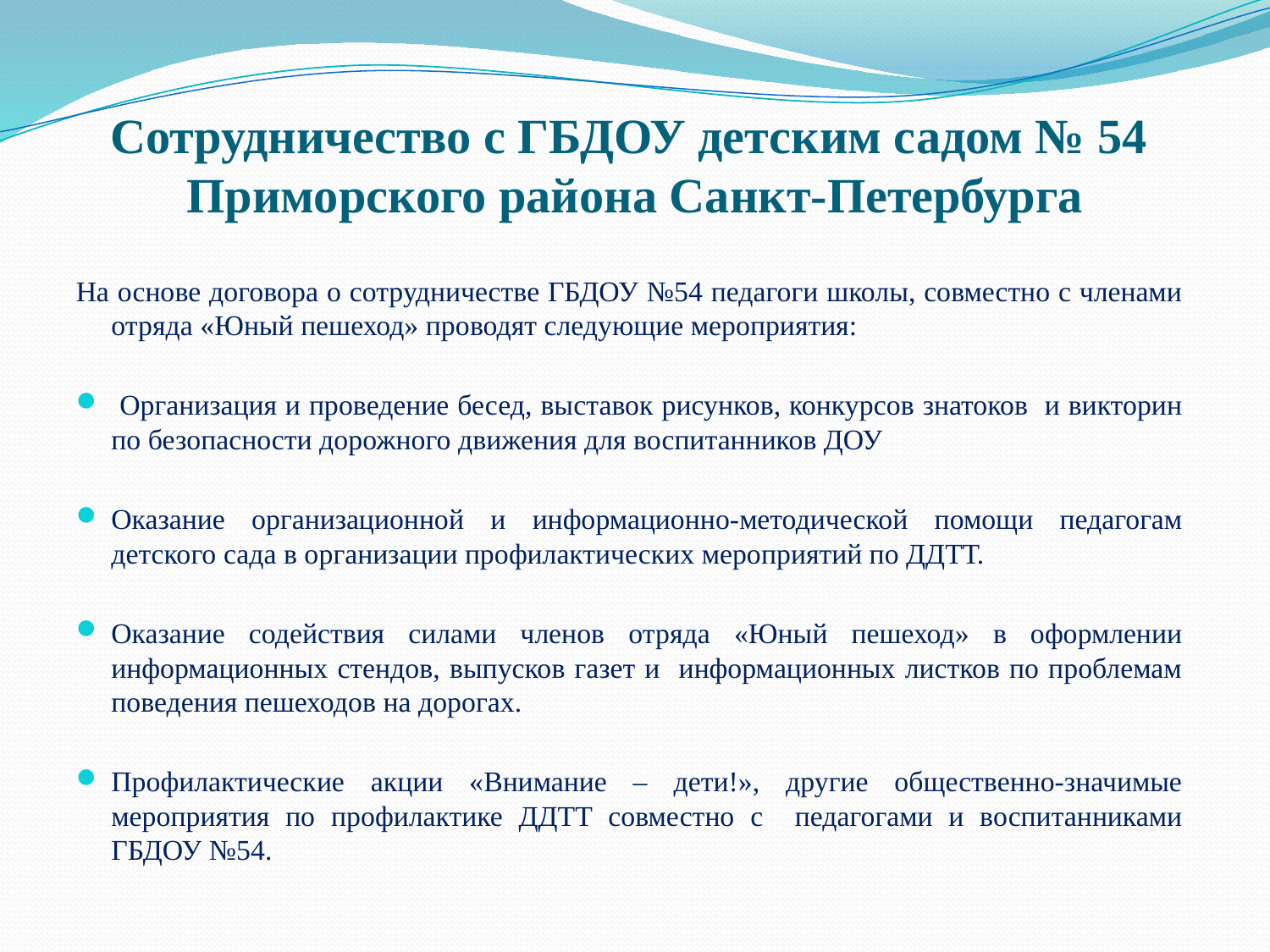

# Сотрудничество с ГБДОУ детским садом № 54 Приморского района Санкт-Петербурга
На основе договора о сотрудничестве ГБДОУ №54 педагоги школы, совместно с членами отряда «Юный пешеход» проводят следующие мероприятия:

 Организация и проведение бесед, выставок рисунков, конкурсов знатоков  и викторин по безопасности дорожного движения для воспитанников ДОУ

Оказание организационной и информационно-методической помощи педагогам детского сада в организации профилактических мероприятий по ДДТТ.

Оказание содействия силами членов отряда «Юный пешеход» в оформлении информационных стендов, выпусков газет и  информационных листков по проблемам поведения пешеходов на дорогах.

Профилактические акции «Внимание – дети!», другие общественно-значимые мероприятия по профилактике ДДТТ совместно с  педагогами и воспитанниками ГБДОУ №54.